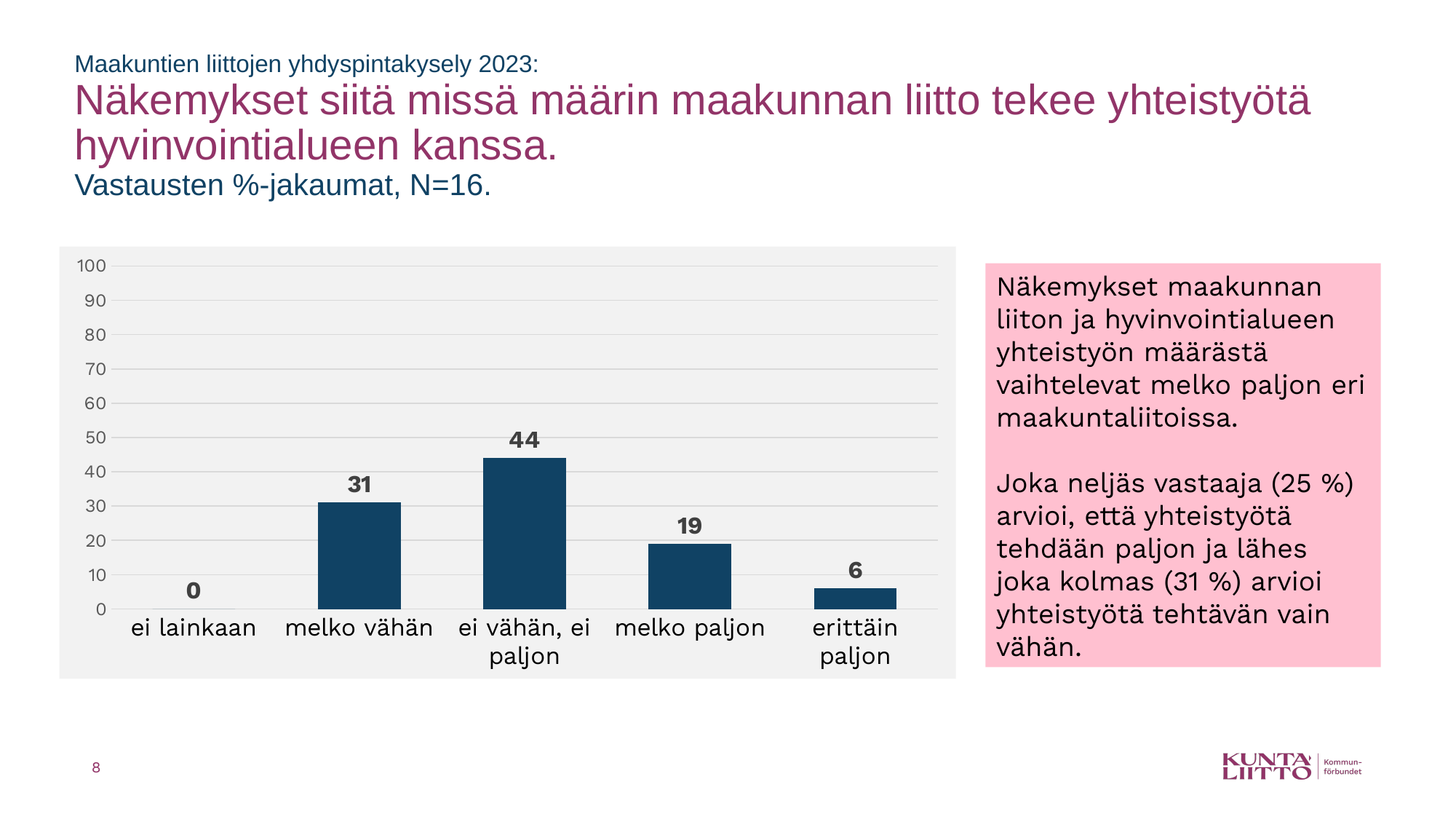

# Maakuntien liittojen yhdyspintakysely 2023: Näkemykset siitä missä määrin maakunnan liitto tekee yhteistyötä hyvinvointialueen kanssa. Vastausten %-jakaumat, N=16.

### Chart

| Category | Sarja 1 |
|---|---|
| ei lainkaan | 0.0 |
| melko vähän | 31.0 |
| ei vähän, ei paljon | 44.0 |
| melko paljon | 19.0 |
| erittäin paljon | 6.0 |
Näkemykset maakunnan liiton ja hyvinvointialueen yhteistyön määrästä vaihtelevat melko paljon eri maakuntaliitoissa.

Joka neljäs vastaaja (25 %) arvioi, että yhteistyötä tehdään paljon ja lähes joka kolmas (31 %) arvioi yhteistyötä tehtävän vain vähän.
8